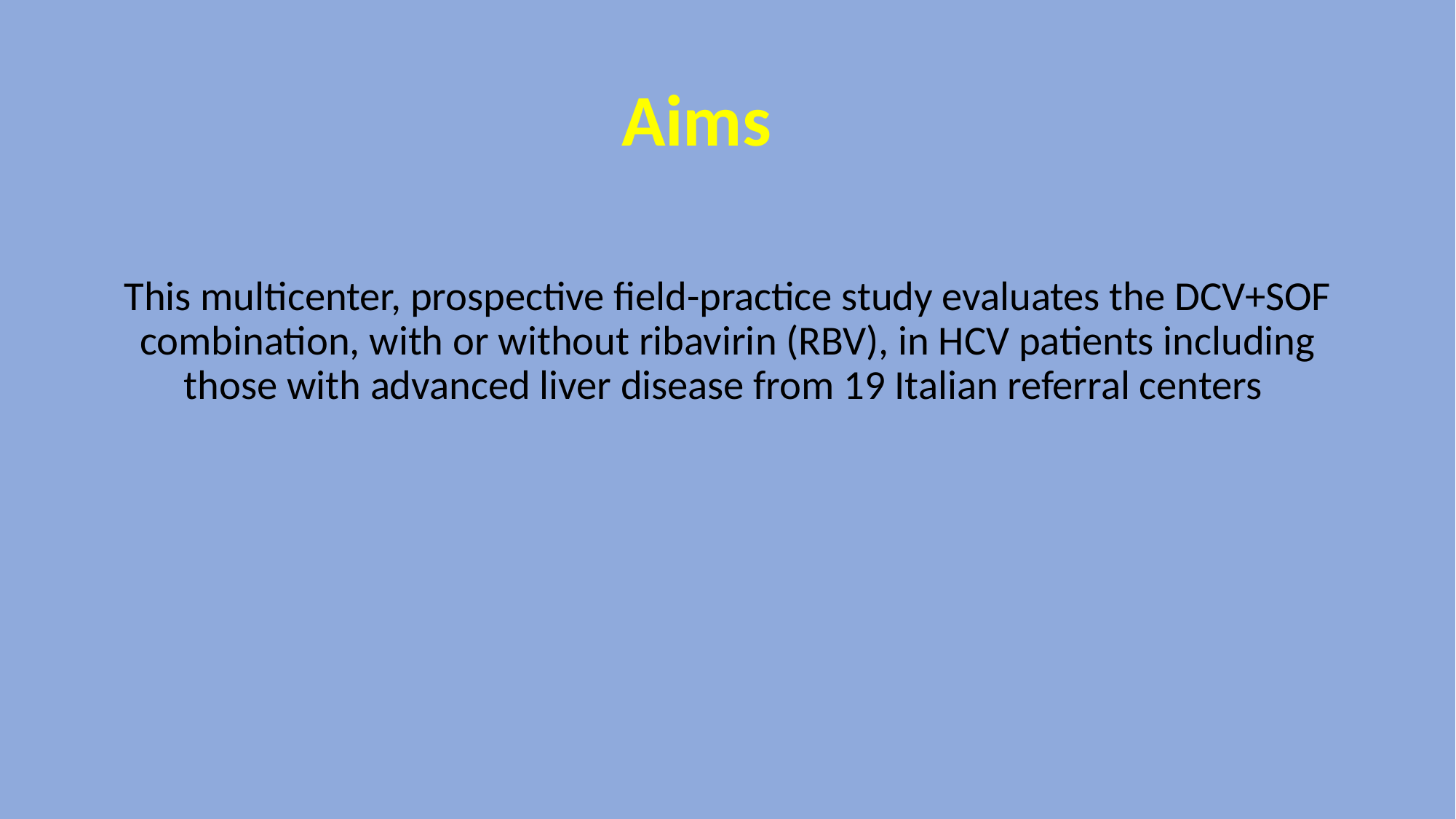

# Aims
This multicenter, prospective field-practice study evaluates the DCV+SOF combination, with or without ribavirin (RBV), in HCV patients including those with advanced liver disease from 19 Italian referral centers